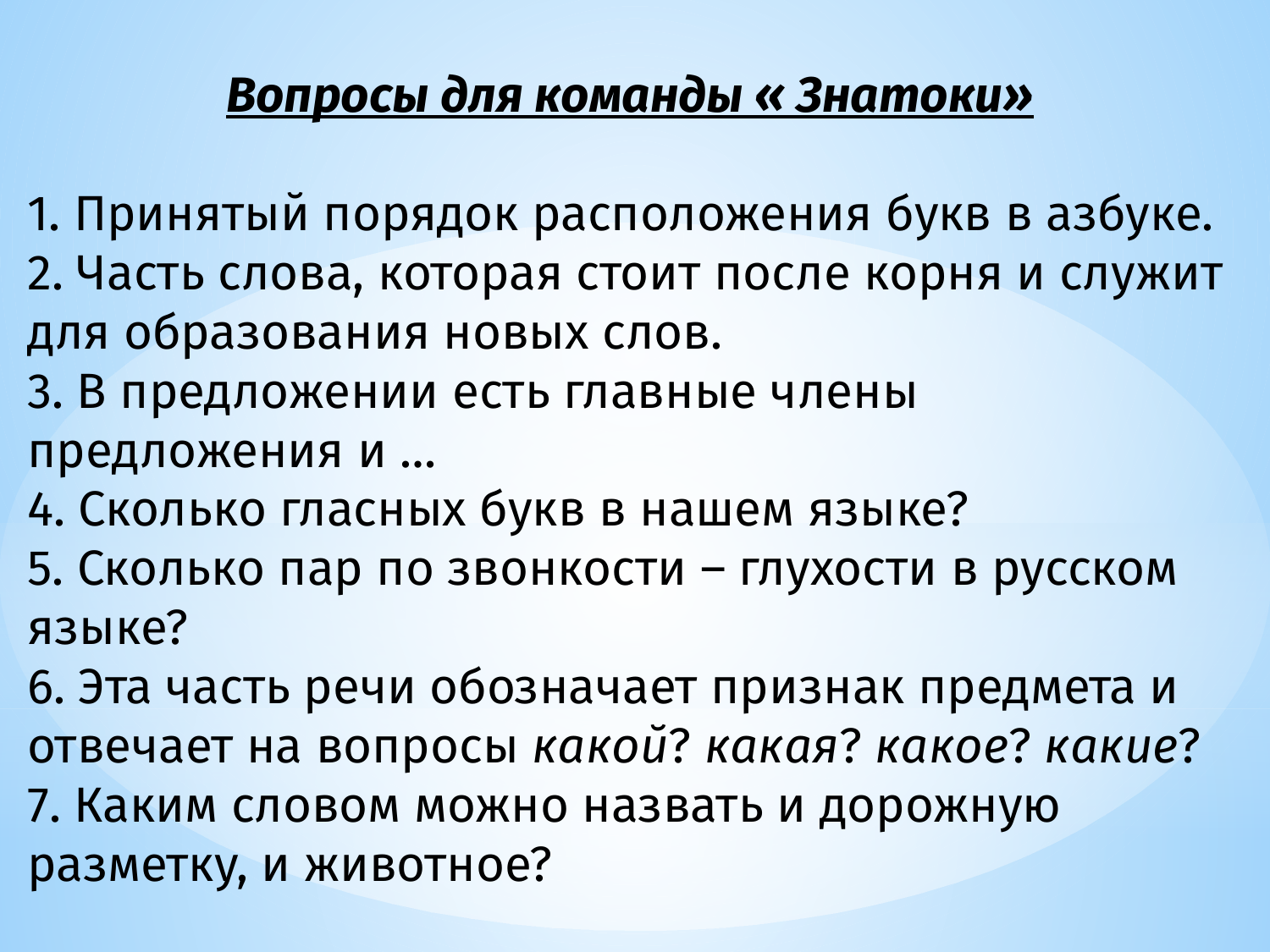

Вопросы для команды « Знатоки»

1. Принятый порядок расположения букв в азбуке.
2. Часть слова, которая стоит после корня и служит для образования новых слов.
3. В предложении есть главные члены предложения и …
4. Сколько гласных букв в нашем языке?
5. Сколько пар по звонкости – глухости в русском языке?
6. Эта часть речи обозначает признак предмета и отвечает на вопросы какой? какая? какое? какие?
7. Каким словом можно назвать и дорожную разметку, и животное?